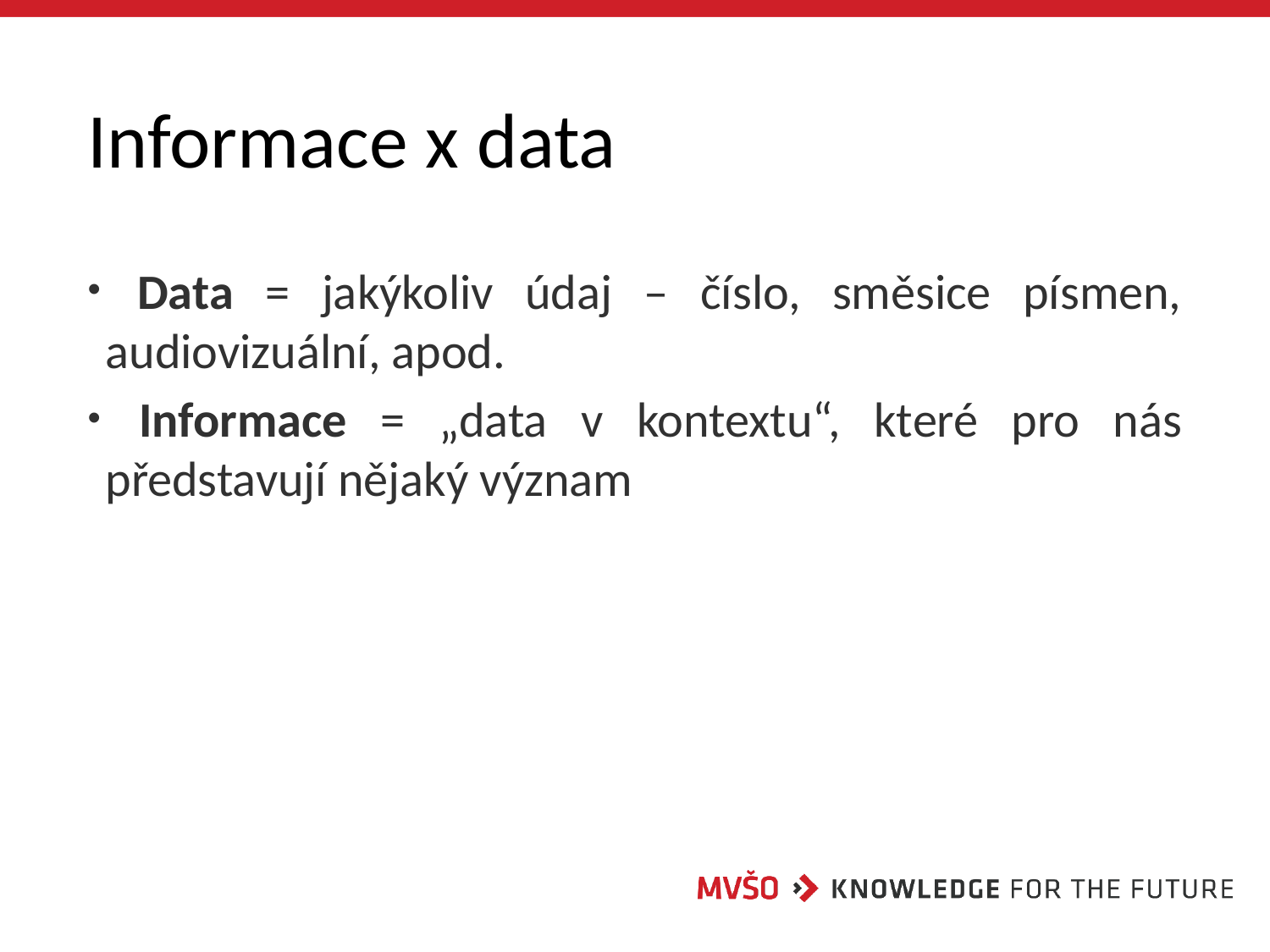

# Informace x data
 Data = jakýkoliv údaj – číslo, směsice písmen, audiovizuální, apod.
 Informace = „data v kontextu“, které pro nás představují nějaký význam